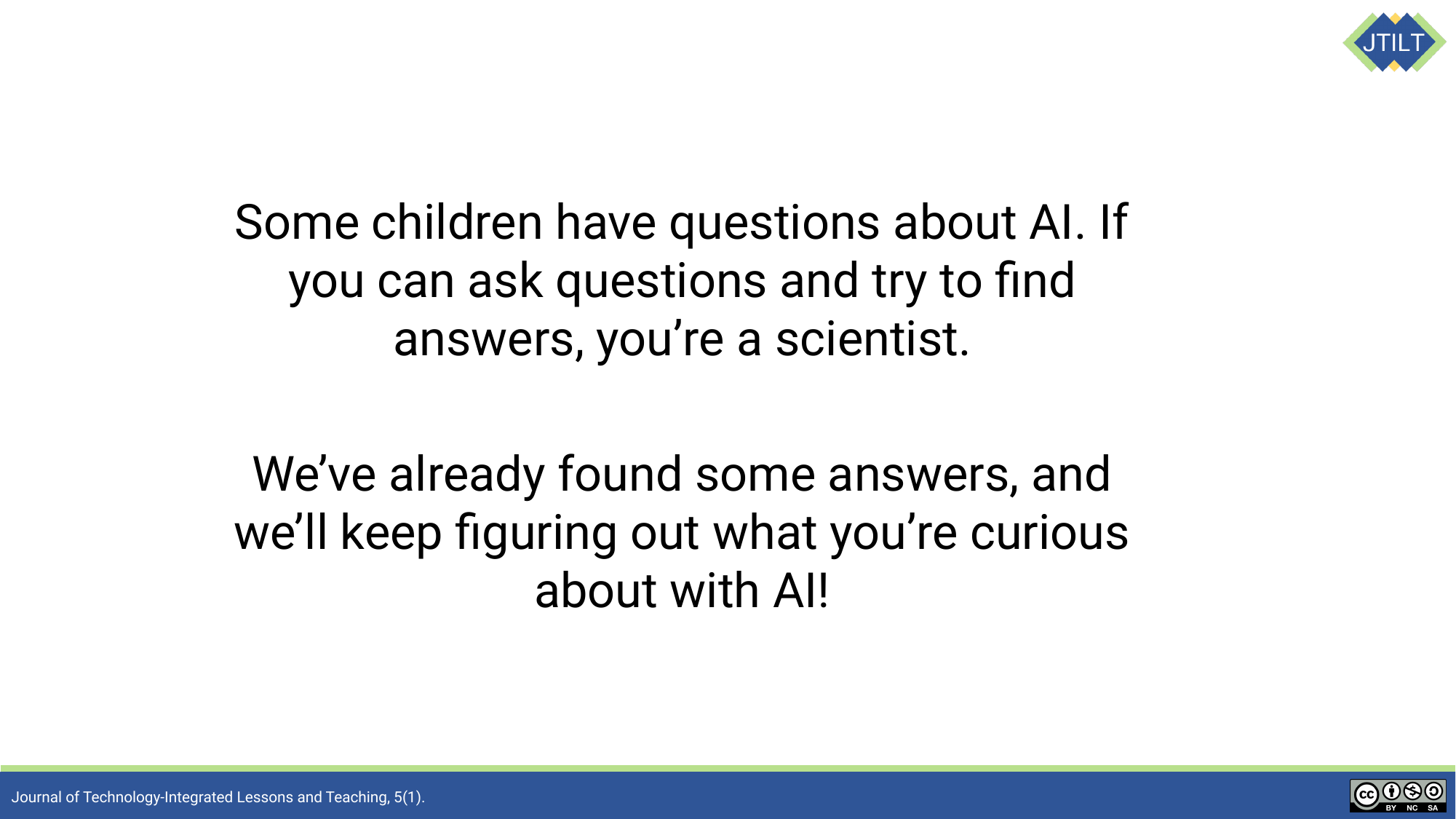

Some children have questions about AI. If you can ask questions and try to find answers, you’re a scientist.

We’ve already found some answers, and we’ll keep figuring out what you’re curious about with AI!